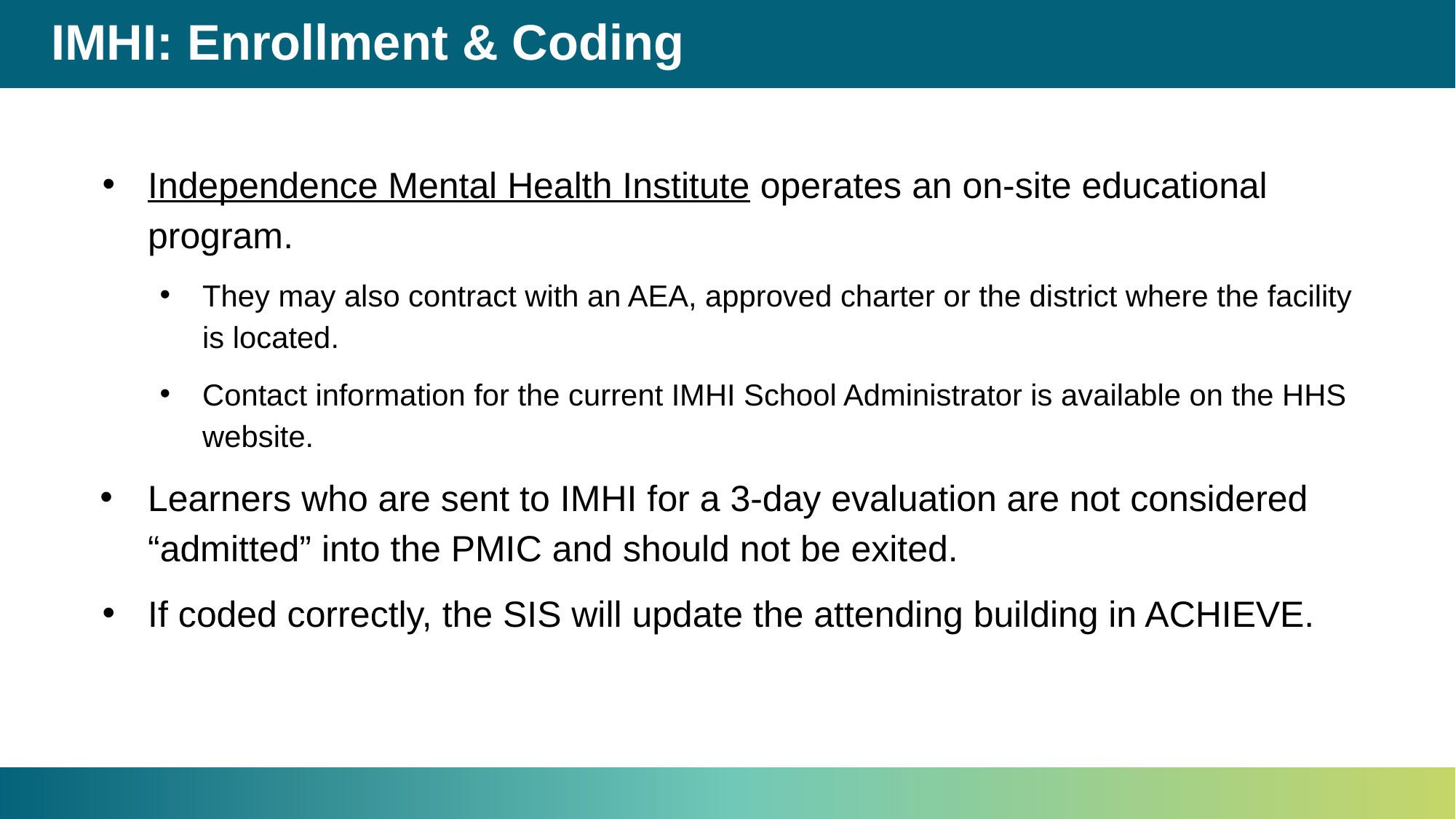

# IMHI: Enrollment & Coding
Independence Mental Health Institute operates an on-site educational program.
They may also contract with an AEA, approved charter or the district where the facility is located.
Contact information for the current IMHI School Administrator is available on the HHS website.
Learners who are sent to IMHI for a 3-day evaluation are not considered “admitted” into the PMIC and should not be exited.
If coded correctly, the SIS will update the attending building in ACHIEVE.